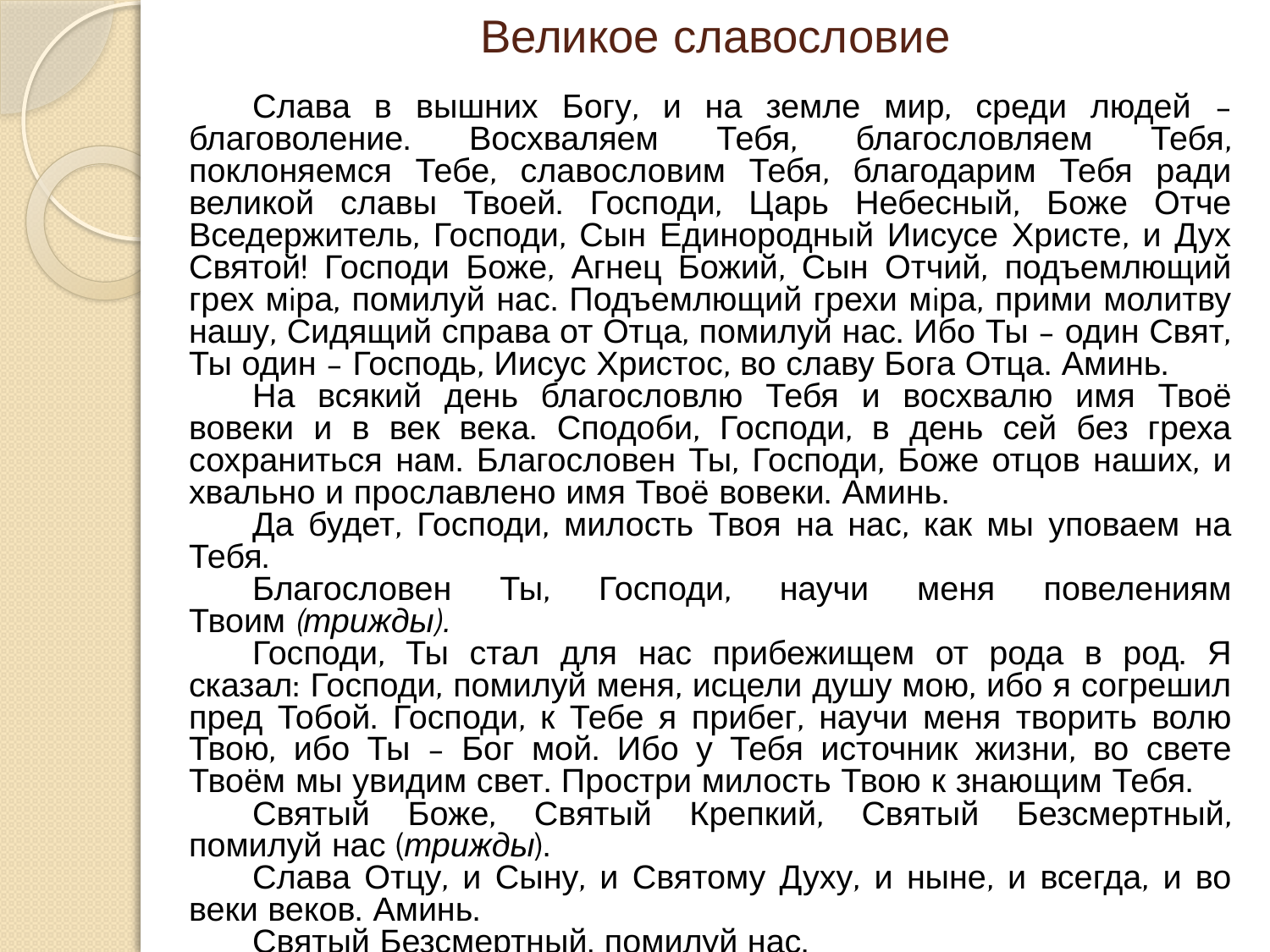

# Великое славословие
Слава в вышних Богу, и на земле мир, среди людей – благоволение. Восхваляем Тебя, благословляем Тебя, поклоняемся Тебе, славословим Тебя, благодарим Тебя ради великой славы Твоей. Господи, Царь Небесный, Боже Отче Вседержитель, Господи, Сын Единородный Иисусе Христе, и Дух Святой! Господи Боже, Агнец Божий, Сын Отчий, подъемлющий грех мiра, помилуй нас. Подъемлющий грехи мiра, прими молитву нашу, Сидящий справа от Отца, помилуй нас. Ибо Ты – один Свят, Ты один – Господь, Иисус Христос, во славу Бога Отца. Аминь.
На всякий день благословлю Тебя и восхвалю имя Твоё вовеки и в век века. Сподоби, Господи, в день сей без греха сохраниться нам. Благословен Ты, Господи, Боже отцов наших, и хвально и прославлено имя Твоё вовеки. Аминь.
Да будет, Господи, милость Твоя на нас, как мы уповаем на Тебя.
Благословен Ты, Господи, научи меня повелениям Твоим (трижды).
Господи, Ты стал для нас прибежищем от рода в род. Я сказал: Господи, помилуй меня, исцели душу мою, ибо я согрешил пред Тобой. Господи, к Тебе я прибег, научи меня творить волю Твою, ибо Ты – Бог мой. Ибо у Тебя источник жизни, во свете Твоём мы увидим свет. Простри милость Твою к знающим Тебя.
Святый Боже, Святый Крепкий, Святый Безсмертный, помилуй нас (трижды).
Слава Отцу, и Сыну, и Святому Духу, и ныне, и всегда, и во веки веков. Аминь.
Святый Безсмертный, помилуй нас.
Святый Боже, Святый Крепкий, Святый Безсмертный, помилуй нас.